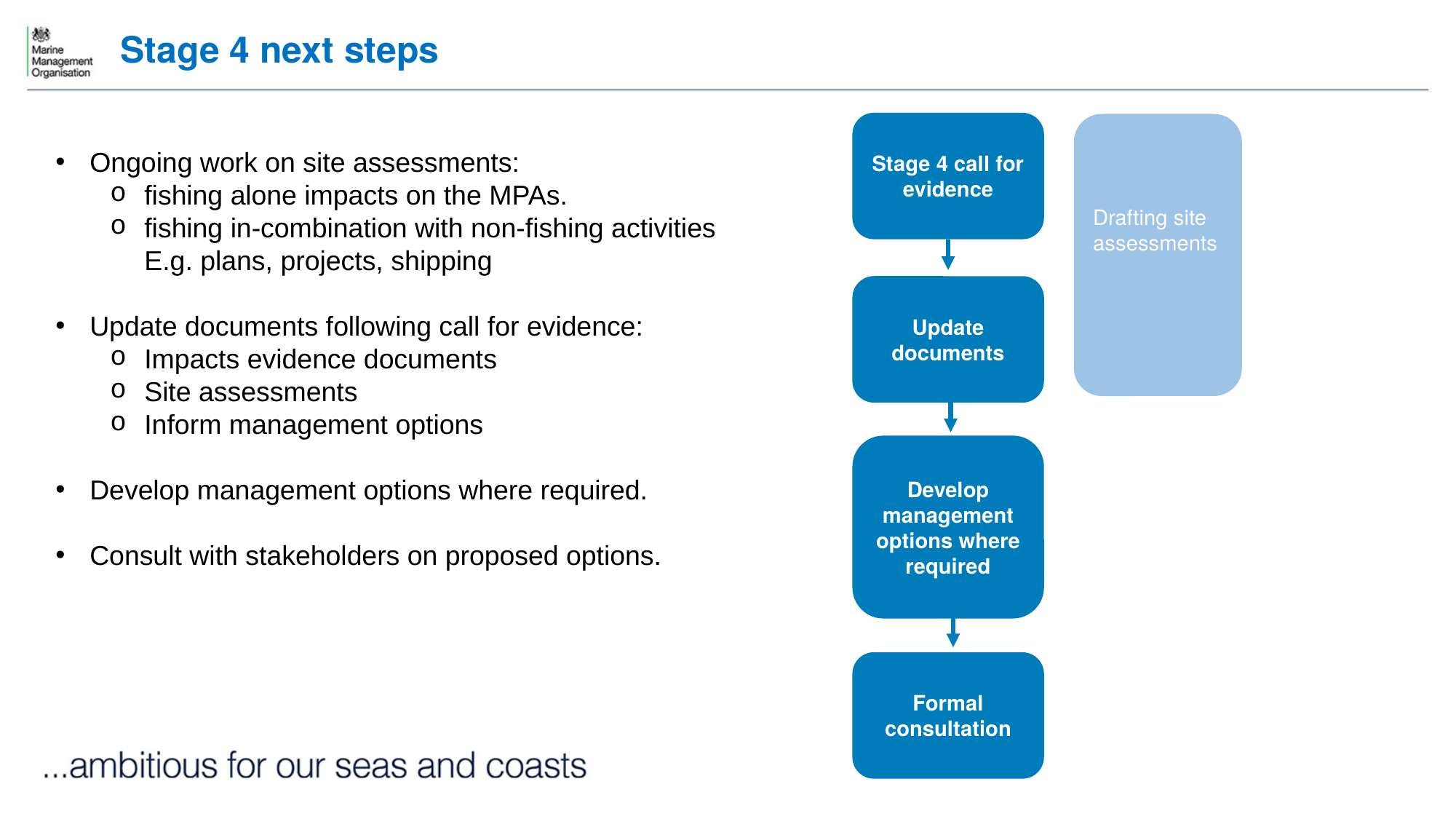

Stage 4 next steps

Stage 4 call for evidence
Drafting site assessments

Ongoing work on site assessments:
fishing alone impacts on the MPAs.
fishing in-combination with non-fishing activities
E.g. plans, projects, shipping
Update documents following call for evidence:
Impacts evidence documents
Site assessments
Inform management options
Develop management options where required.

Consult with stakeholders on proposed options.

Update documents

Develop management options where required

Formal consultation